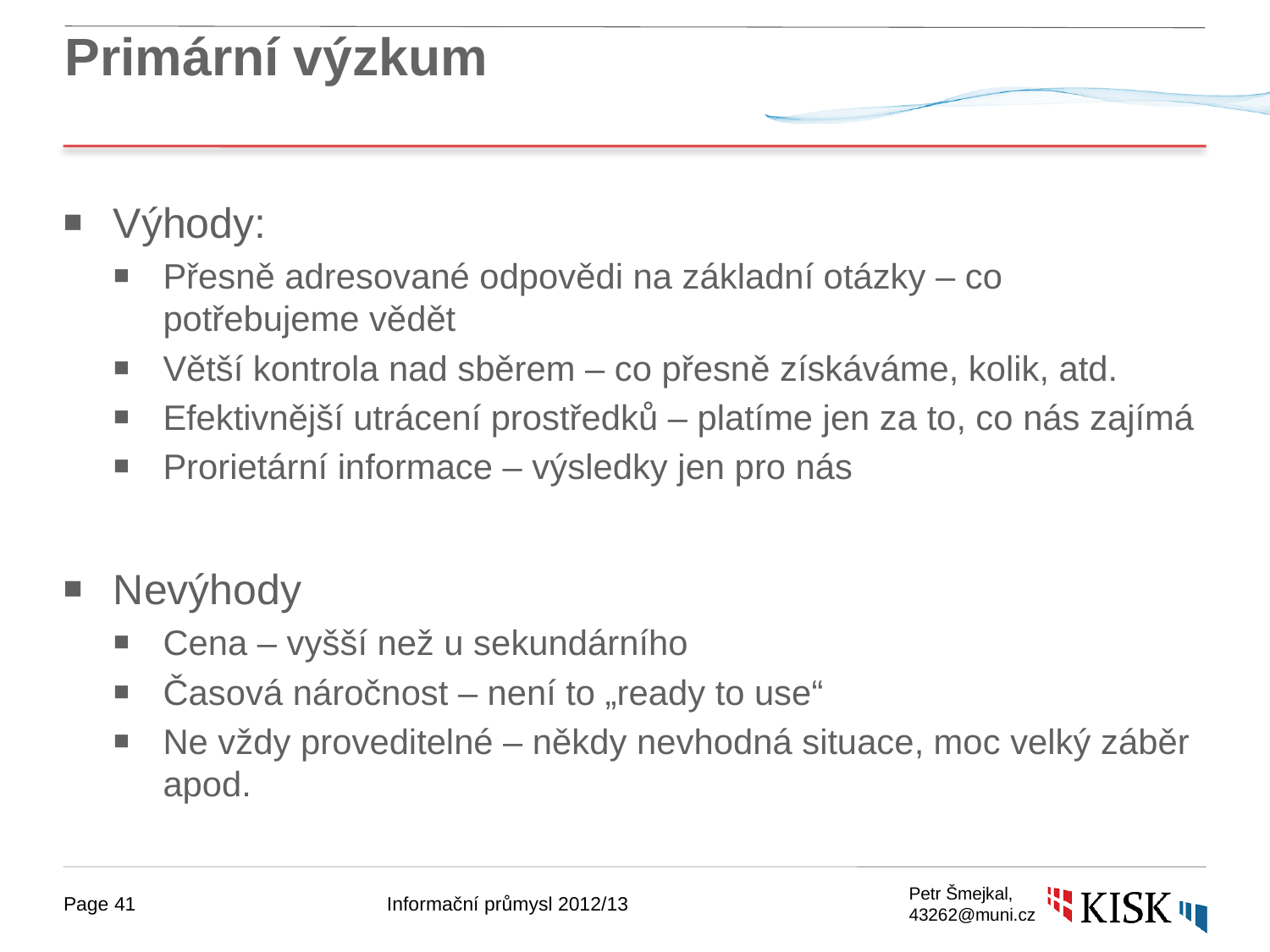

# Primární výzkum
Výhody:
Přesně adresované odpovědi na základní otázky – co potřebujeme vědět
Větší kontrola nad sběrem – co přesně získáváme, kolik, atd.
Efektivnější utrácení prostředků – platíme jen za to, co nás zajímá
Prorietární informace – výsledky jen pro nás

Nevýhody
Cena – vyšší než u sekundárního
Časová náročnost – není to „ready to use“
Ne vždy proveditelné – někdy nevhodná situace, moc velký záběr apod.